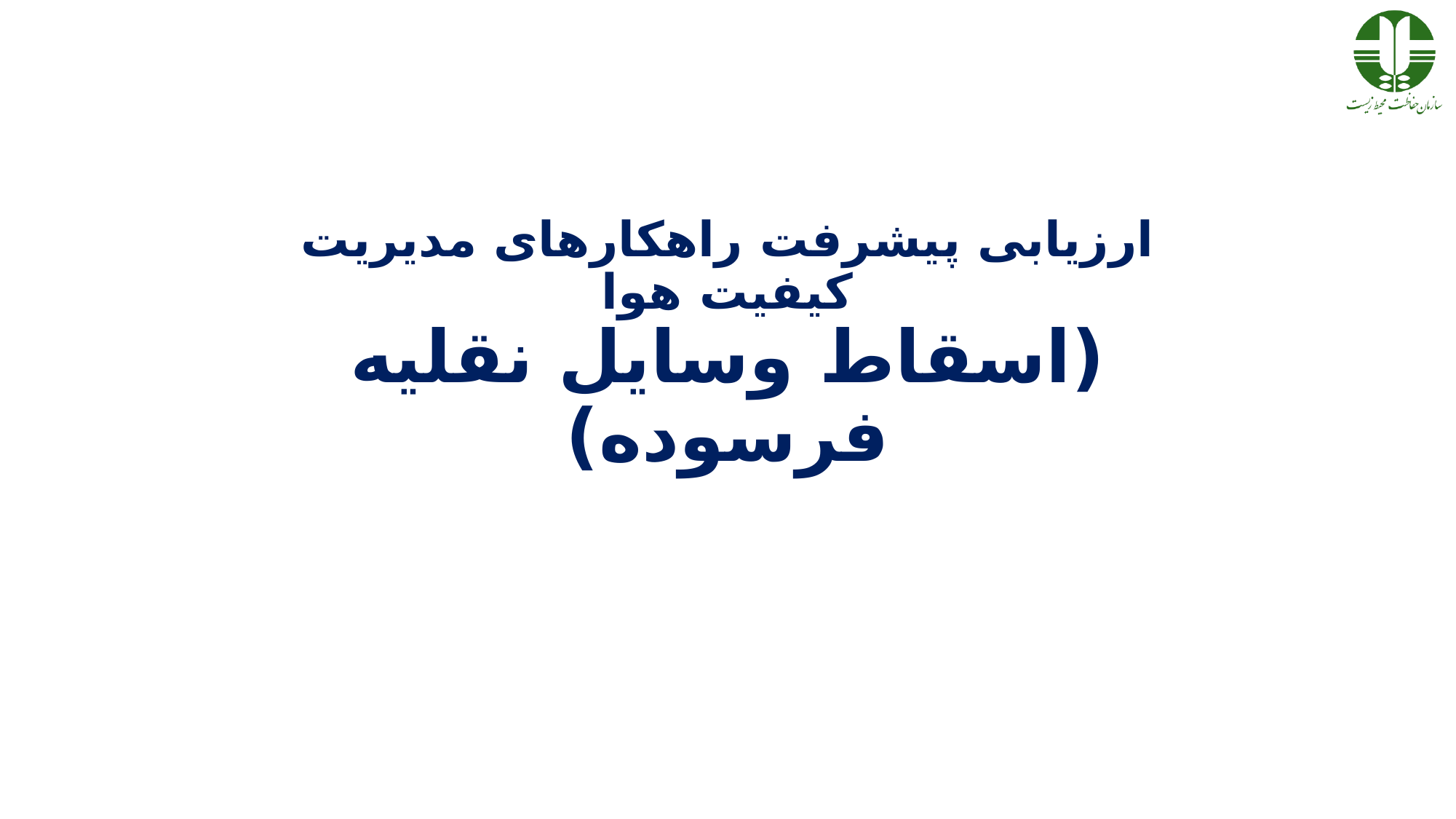

# ارزیابی پیشرفت راهکارهای مدیریت کیفیت هوا (اسقاط وسایل نقلیه فرسوده)